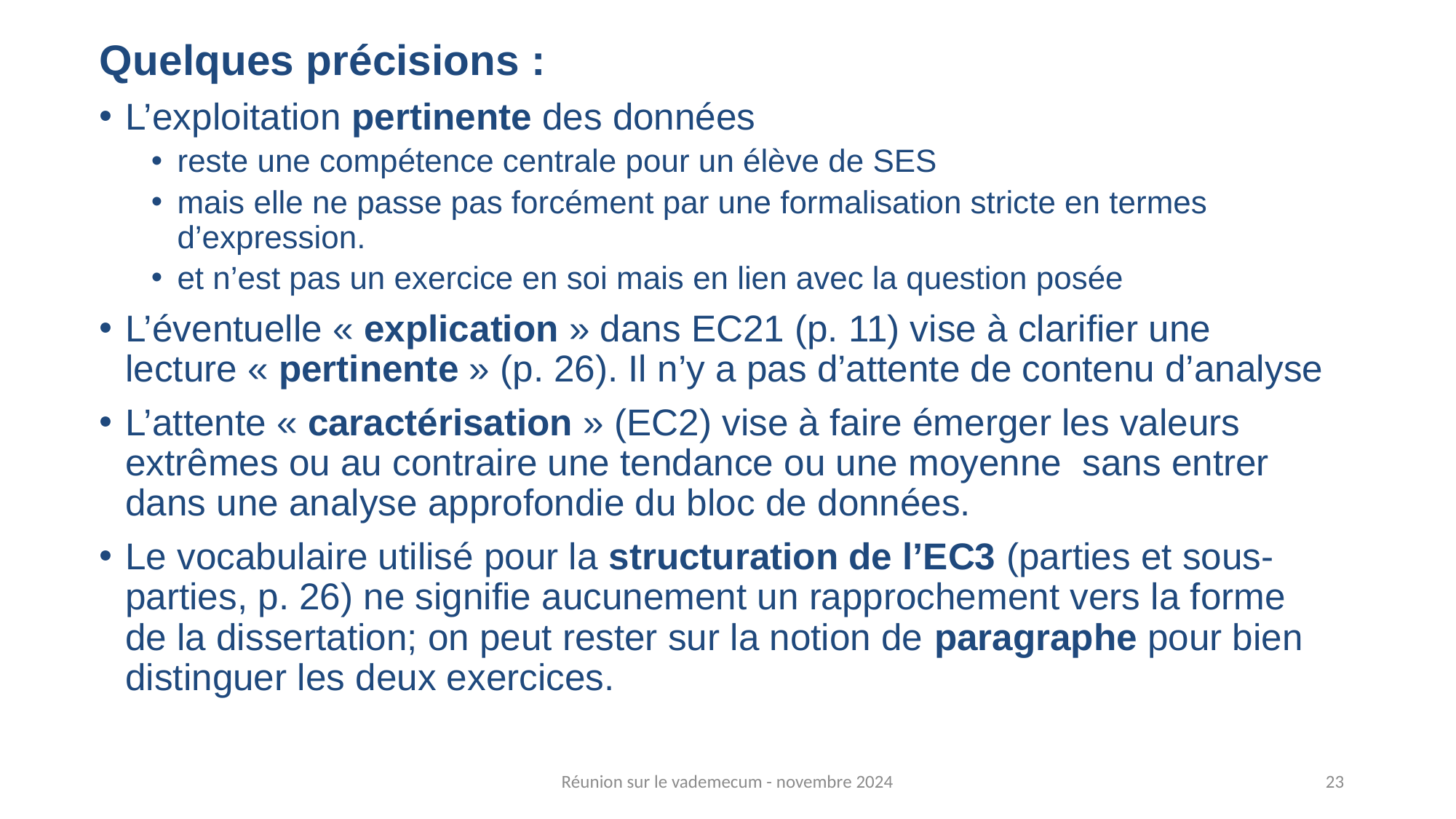

Quelques précisions :
L’exploitation pertinente des données
reste une compétence centrale pour un élève de SES
mais elle ne passe pas forcément par une formalisation stricte en termes d’expression.
et n’est pas un exercice en soi mais en lien avec la question posée
L’éventuelle « explication » dans EC21 (p. 11) vise à clarifier une lecture « pertinente » (p. 26). Il n’y a pas d’attente de contenu d’analyse
L’attente « caractérisation » (EC2) vise à faire émerger les valeurs extrêmes ou au contraire une tendance ou une moyenne  sans entrer dans une analyse approfondie du bloc de données.
Le vocabulaire utilisé pour la structuration de l’EC3 (parties et sous-parties, p. 26) ne signifie aucunement un rapprochement vers la forme de la dissertation; on peut rester sur la notion de paragraphe pour bien distinguer les deux exercices.

Réunion sur le vademecum - novembre 2024
23